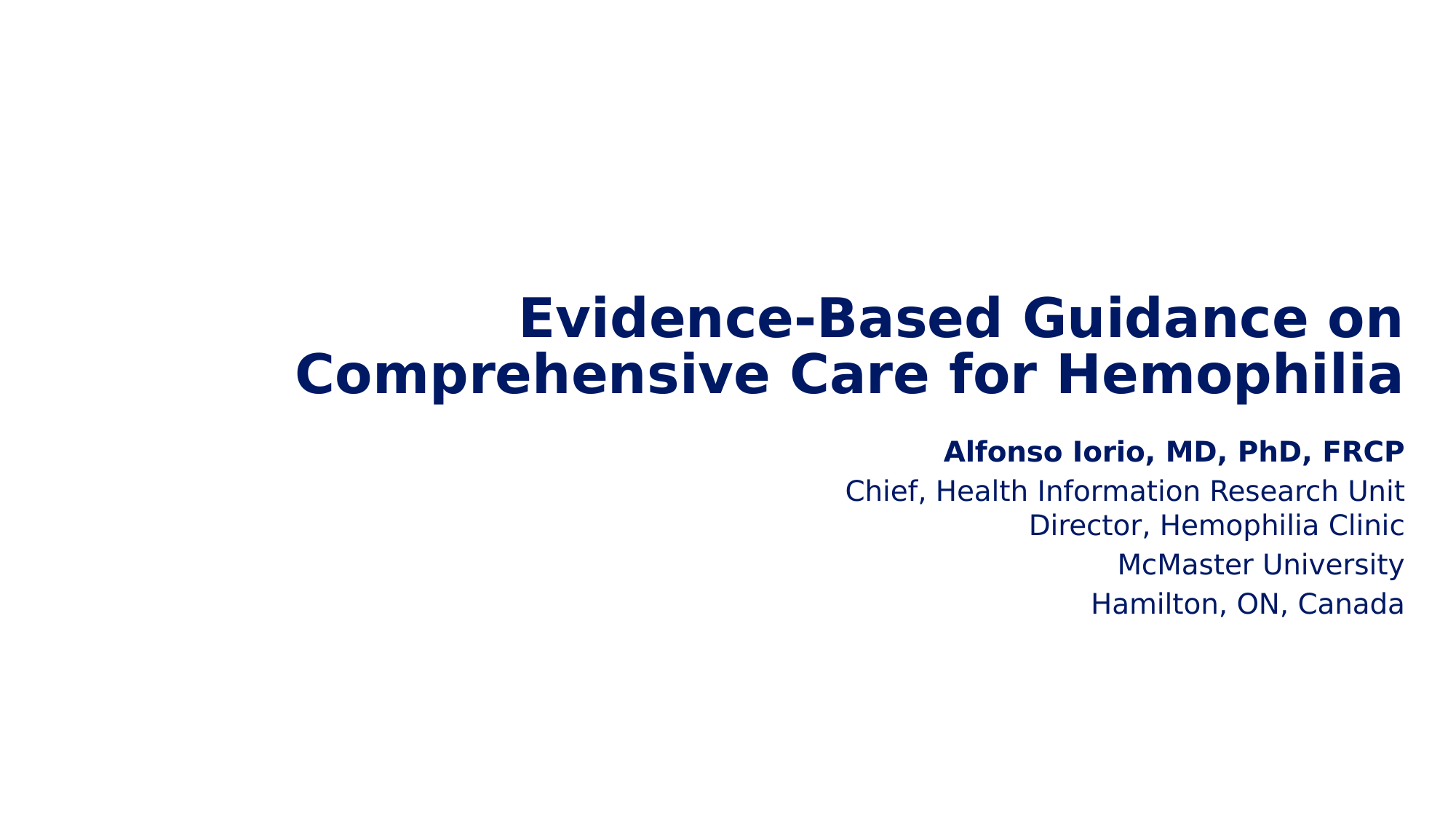

# Evidence-Based Guidance on Comprehensive Care for Hemophilia
Alfonso Iorio, MD, PhD, FRCP
Chief, Health Information Research Unit
Director, Hemophilia Clinic
McMaster University
Hamilton, ON, Canada